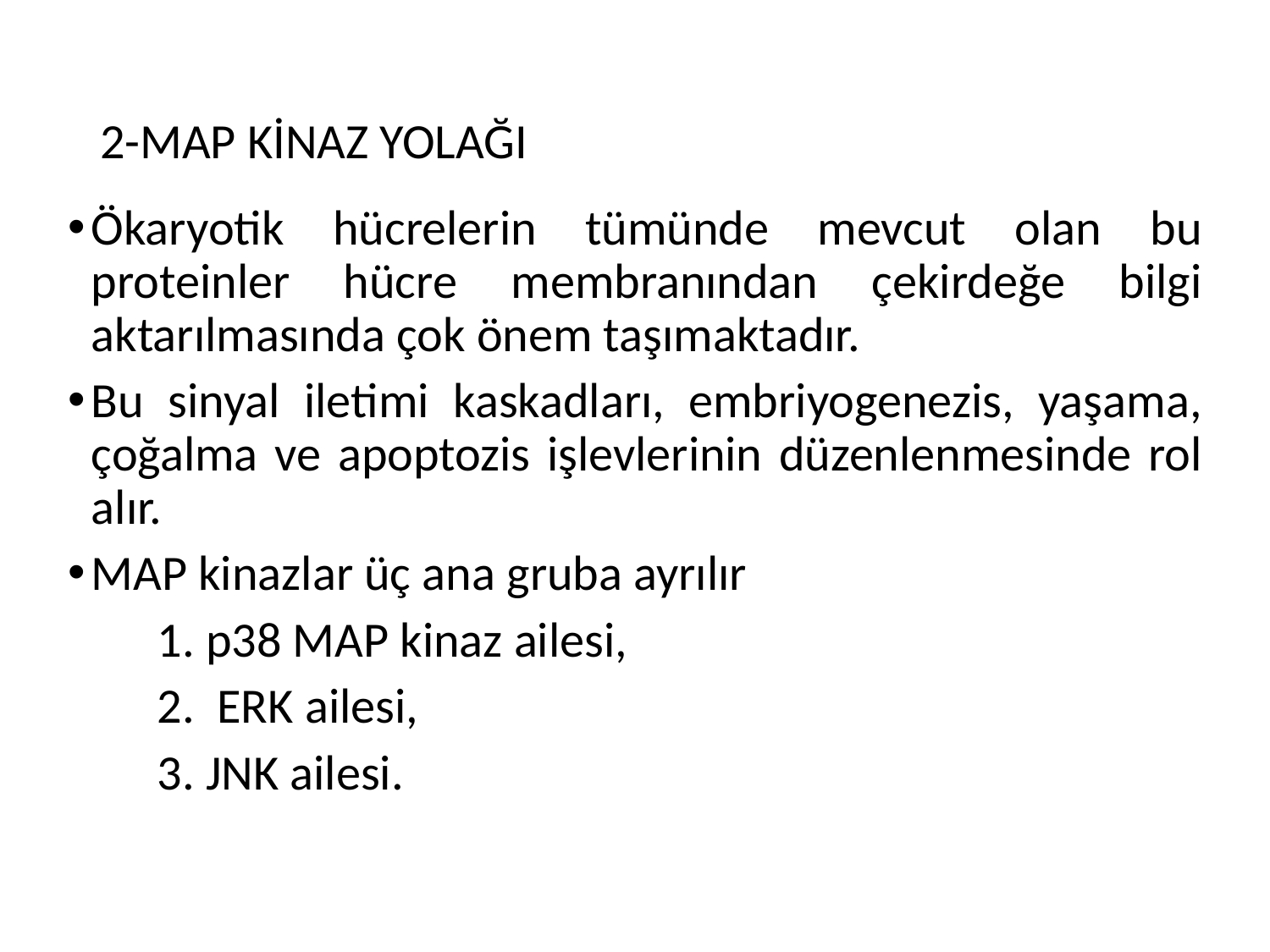

# 2-MAP KİNAZ YOLAĞI
Ökaryotik hücrelerin tümünde mevcut olan bu proteinler hücre membranından çekirdeğe bilgi aktarılmasında çok önem taşımaktadır.
Bu sinyal iletimi kaskadları, embriyogenezis, yaşama, çoğalma ve apoptozis işlevlerinin düzenlenmesinde rol alır.
MAP kinazlar üç ana gruba ayrılır
        1. p38 MAP kinaz ailesi,
        2.  ERK ailesi,
        3. JNK ailesi.